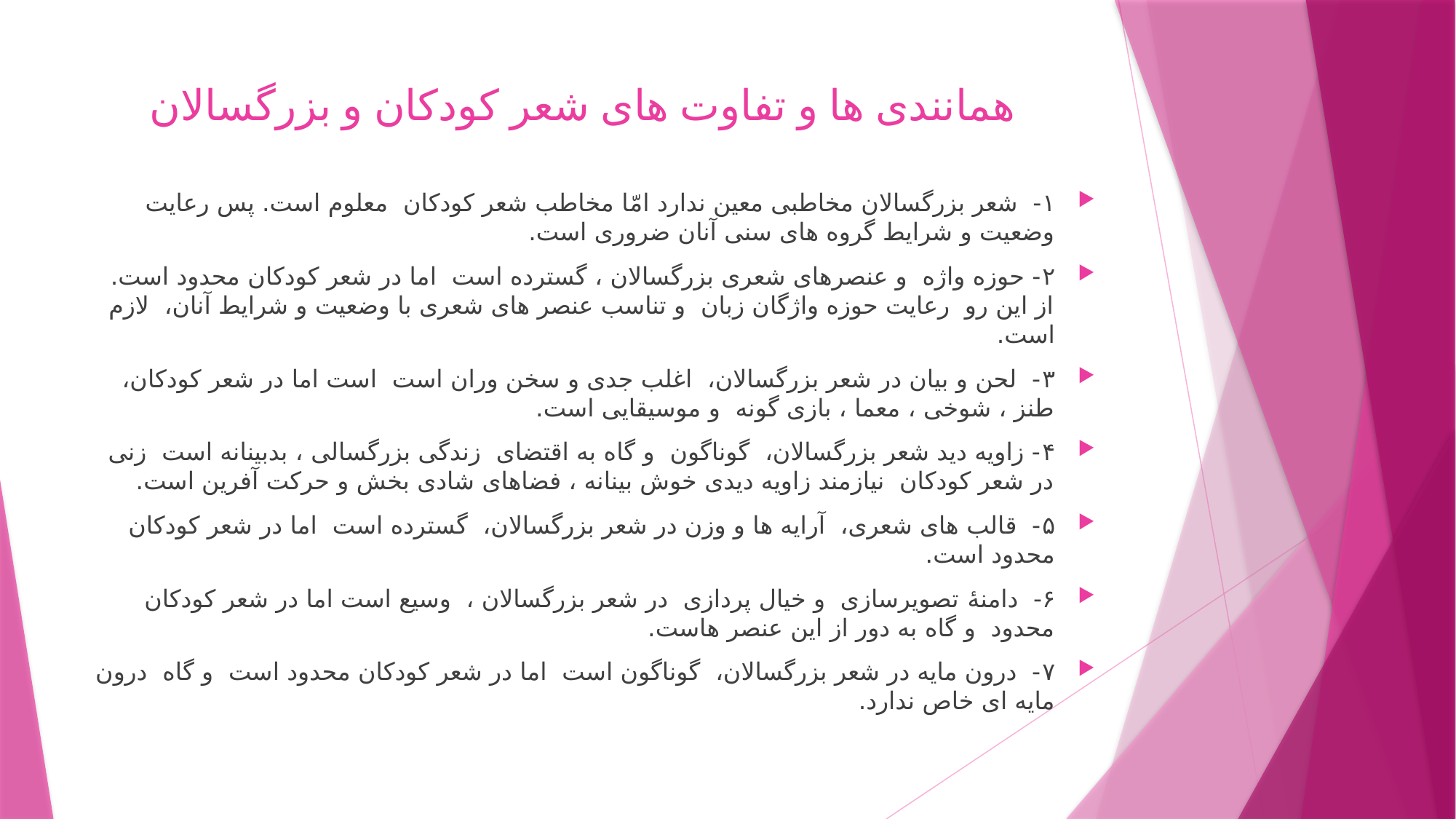

# همانندی ها و تفاوت های شعر کودکان و بزرگسالان
۱-  شعر بزرگسالان مخاطبی معین ندارد امّا مخاطب شعر کودکان  معلوم است. پس رعایت وضعیت و شرایط گروه های سنی آنان ضروری است.
۲- حوزه واژه  و عنصرهای شعری بزرگسالان ، گسترده است  اما در شعر کودکان محدود است. از این رو  رعایت حوزه واژگان زبان  و تناسب عنصر های شعری با وضعیت و شرایط آنان،  لازم است.
۳-  لحن و بیان در شعر بزرگسالان،  اغلب جدی و سخن وران است  است اما در شعر کودکان،  طنز ، شوخی ، معما ، بازی گونه  و موسیقایی است.
۴- زاویه دید شعر بزرگسالان،  گوناگون  و گاه به اقتضای  زندگی بزرگسالی ، بدبینانه است  زنی در شعر کودکان  نیازمند زاویه دیدی خوش بینانه ، فضاهای شادی بخش و حرکت آفرین است.
۵-  قالب های شعری،  آرایه ها و وزن در شعر بزرگسالان،  گسترده است  اما در شعر کودکان محدود است.
۶-  دامنۀ تصویرسازی  و خیال پردازی  در شعر بزرگسالان ،  وسیع است اما در شعر کودکان محدود  و گاه به دور از این عنصر هاست.
۷-  درون مایه در شعر بزرگسالان،  گوناگون است  اما در شعر کودکان محدود است  و گاه  درون مایه ای خاص ندارد.